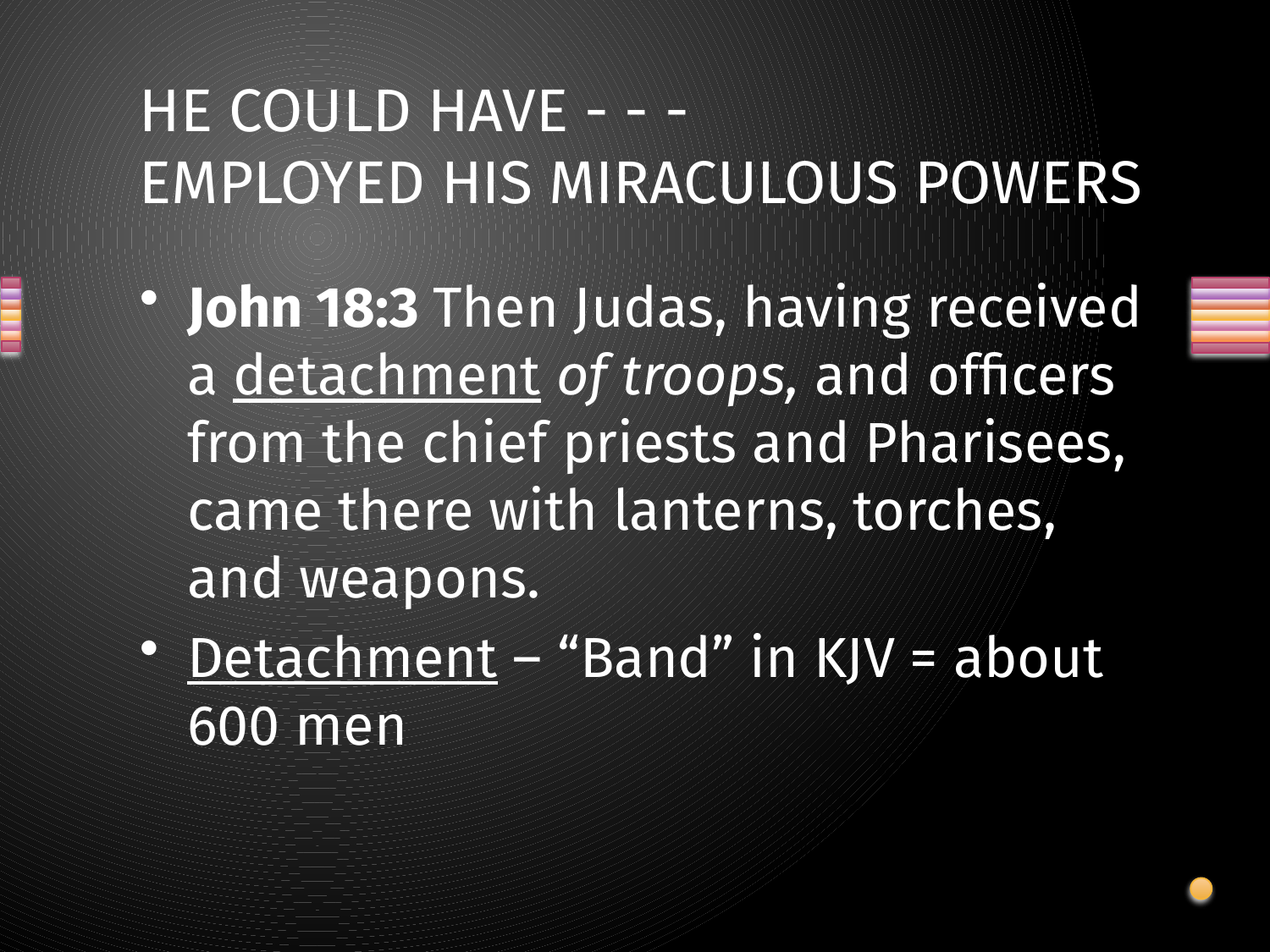

# HE COULD HAVE - - - EMPLOYED HIS MIRACULOUS POWERS
John 18:3 Then Judas, having received a detachment of troops, and officers from the chief priests and Pharisees, came there with lanterns, torches, and weapons.
Detachment – “Band” in KJV = about 600 men